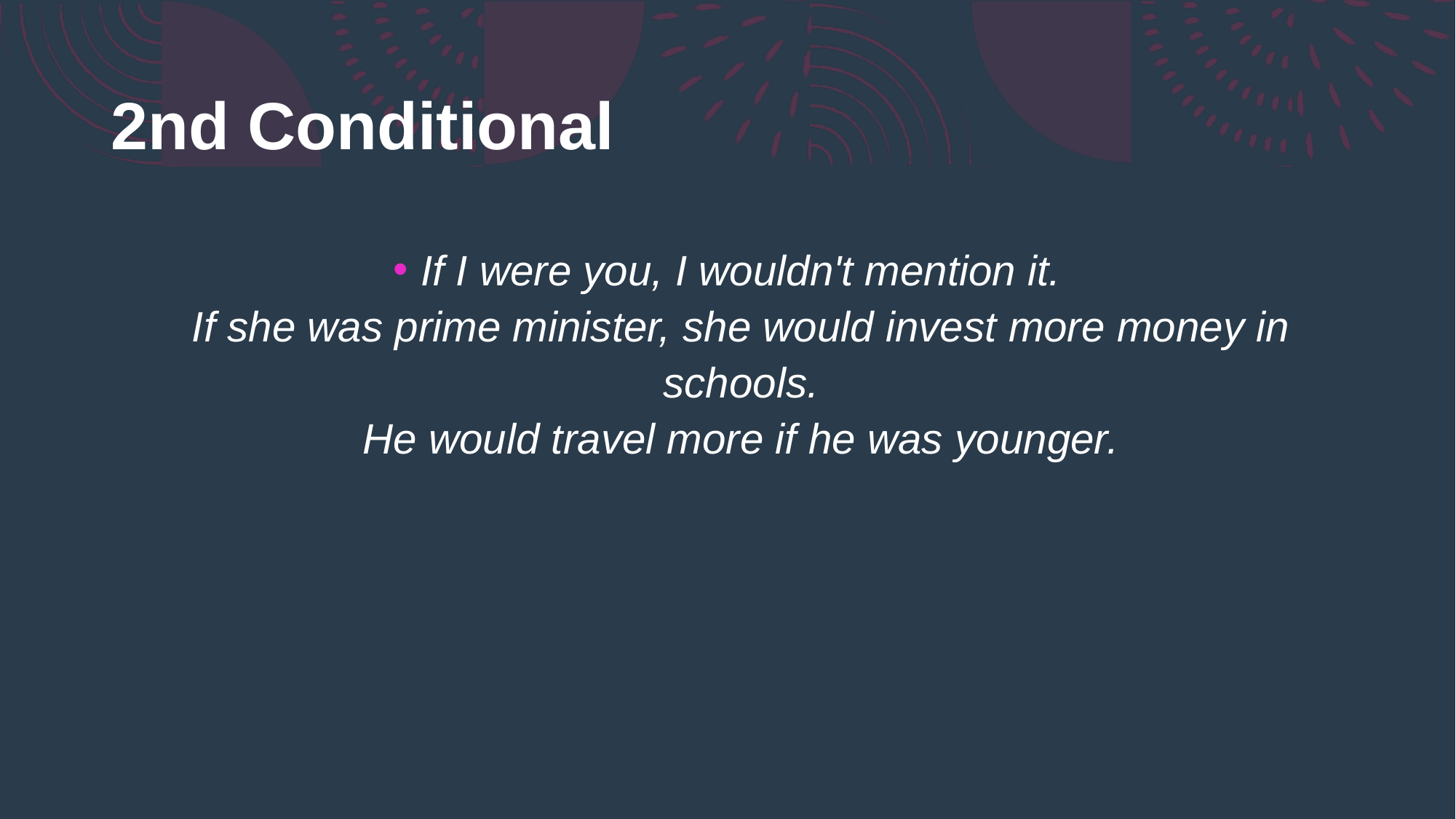

# 2nd Conditional
If I were you, I wouldn't mention it.
If she was prime minister, she would invest more money in schools.
He would travel more if he was younger.